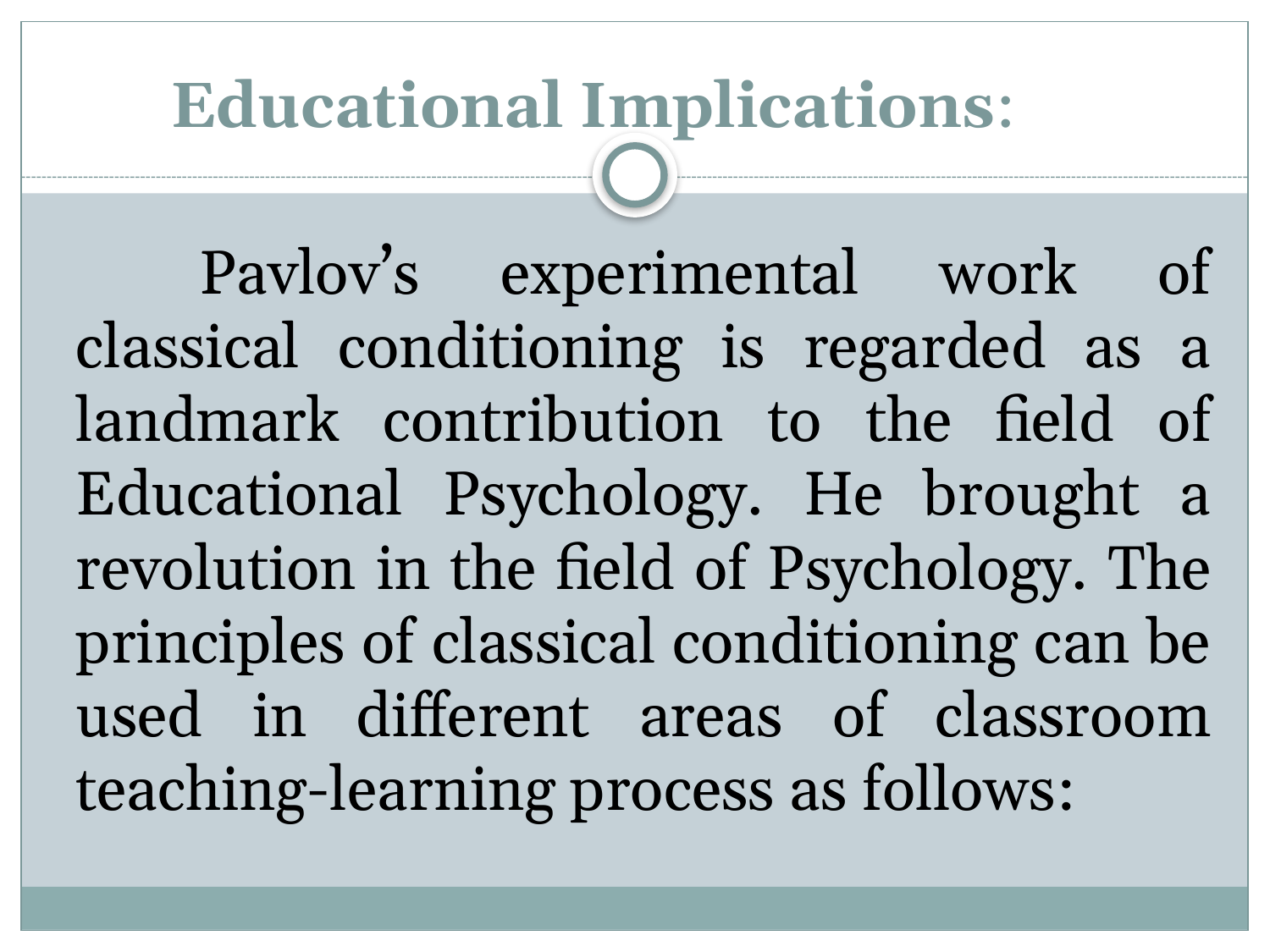

# Educational Implications:
	Pavlov’s experimental work of classical conditioning is regarded as a landmark contribution to the field of Educational Psychology. He brought a revolution in the field of Psychology. The principles of classical conditioning can be used in different areas of classroom teaching-learning process as follows: